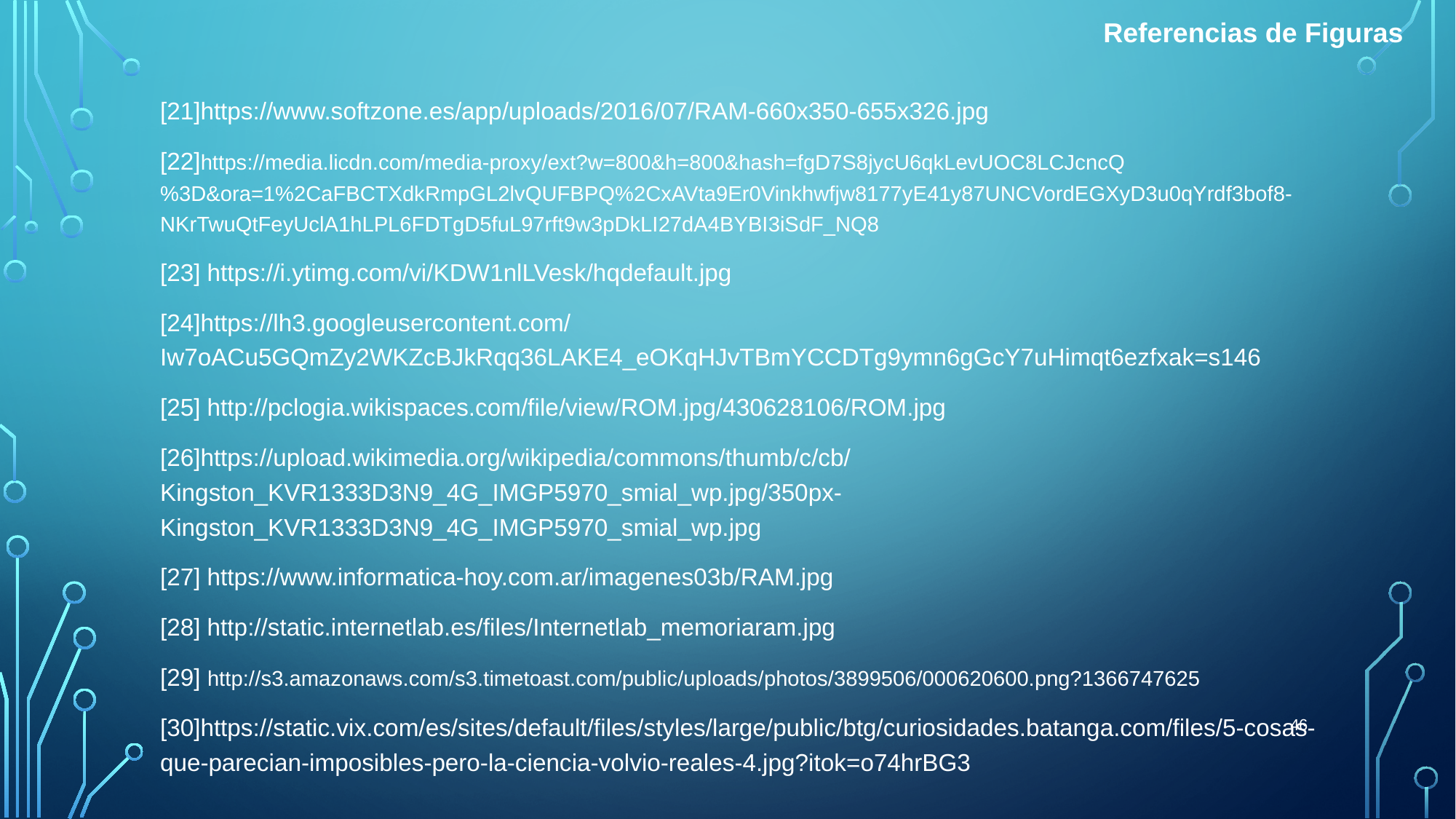

Referencias de Figuras
[21]https://www.softzone.es/app/uploads/2016/07/RAM-660x350-655x326.jpg
[22]https://media.licdn.com/media-proxy/ext?w=800&h=800&hash=fgD7S8jycU6qkLevUOC8LCJcncQ%3D&ora=1%2CaFBCTXdkRmpGL2lvQUFBPQ%2CxAVta9Er0Vinkhwfjw8177yE41y87UNCVordEGXyD3u0qYrdf3bof8-NKrTwuQtFeyUclA1hLPL6FDTgD5fuL97rft9w3pDkLI27dA4BYBI3iSdF_NQ8
[23] https://i.ytimg.com/vi/KDW1nlLVesk/hqdefault.jpg
[24]https://lh3.googleusercontent.com/Iw7oACu5GQmZy2WKZcBJkRqq36LAKE4_eOKqHJvTBmYCCDTg9ymn6gGcY7uHimqt6ezfxak=s146
[25] http://pclogia.wikispaces.com/file/view/ROM.jpg/430628106/ROM.jpg
[26]https://upload.wikimedia.org/wikipedia/commons/thumb/c/cb/Kingston_KVR1333D3N9_4G_IMGP5970_smial_wp.jpg/350px-Kingston_KVR1333D3N9_4G_IMGP5970_smial_wp.jpg
[27] https://www.informatica-hoy.com.ar/imagenes03b/RAM.jpg
[28] http://static.internetlab.es/files/Internetlab_memoriaram.jpg
[29] http://s3.amazonaws.com/s3.timetoast.com/public/uploads/photos/3899506/000620600.png?1366747625
[30]https://static.vix.com/es/sites/default/files/styles/large/public/btg/curiosidades.batanga.com/files/5-cosas-que-parecian-imposibles-pero-la-ciencia-volvio-reales-4.jpg?itok=o74hrBG3
46